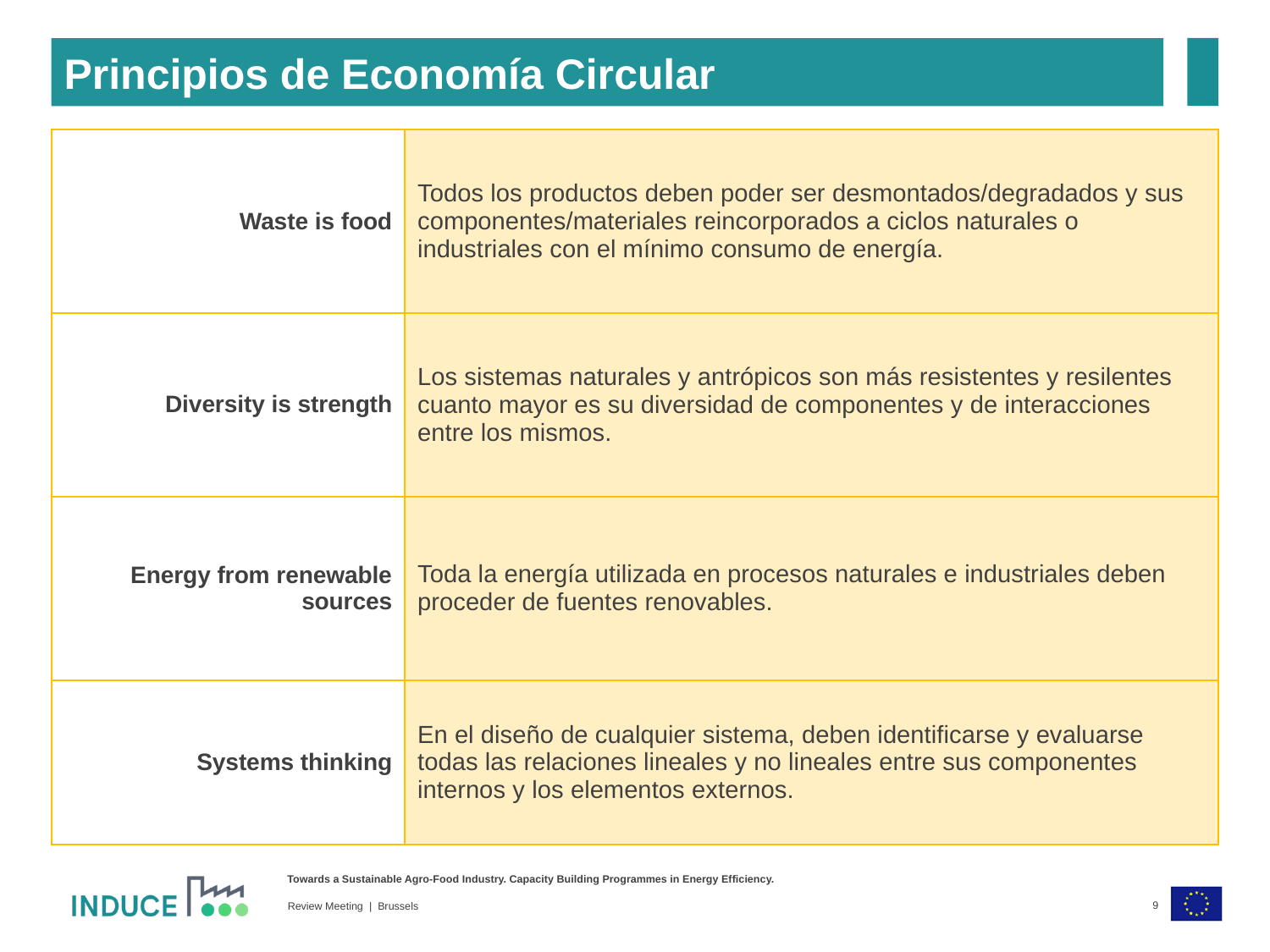

Principios de Economía Circular
| Waste is food | Todos los productos deben poder ser desmontados/degradados y sus componentes/materiales reincorporados a ciclos naturales o industriales con el mínimo consumo de energía. |
| --- | --- |
| Diversity is strength | Los sistemas naturales y antrópicos son más resistentes y resilentes cuanto mayor es su diversidad de componentes y de interacciones entre los mismos. |
| Energy from renewable sources | Toda la energía utilizada en procesos naturales e industriales deben proceder de fuentes renovables. |
| Systems thinking | En el diseño de cualquier sistema, deben identificarse y evaluarse todas las relaciones lineales y no lineales entre sus componentes internos y los elementos externos. |
9
Review Meeting  |  Brussels